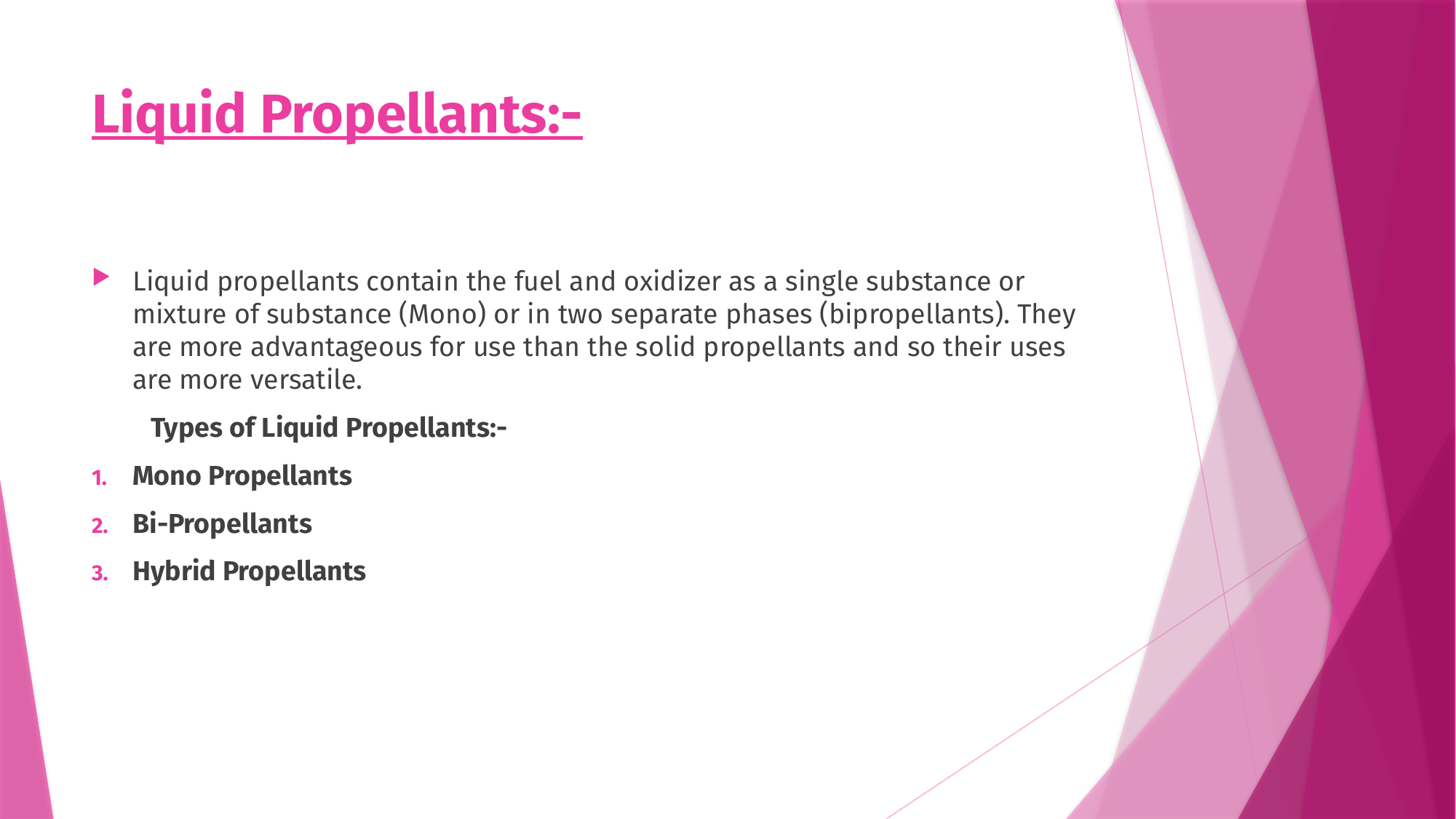

# Liquid Propellants:-
Liquid propellants contain the fuel and oxidizer as a single substance or mixture of substance (Mono) or in two separate phases (bipropellants). They are more advantageous for use than the solid propellants and so their uses are more versatile.
         Types of Liquid Propellants:-
Mono Propellants
Bi-Propellants
Hybrid Propellants